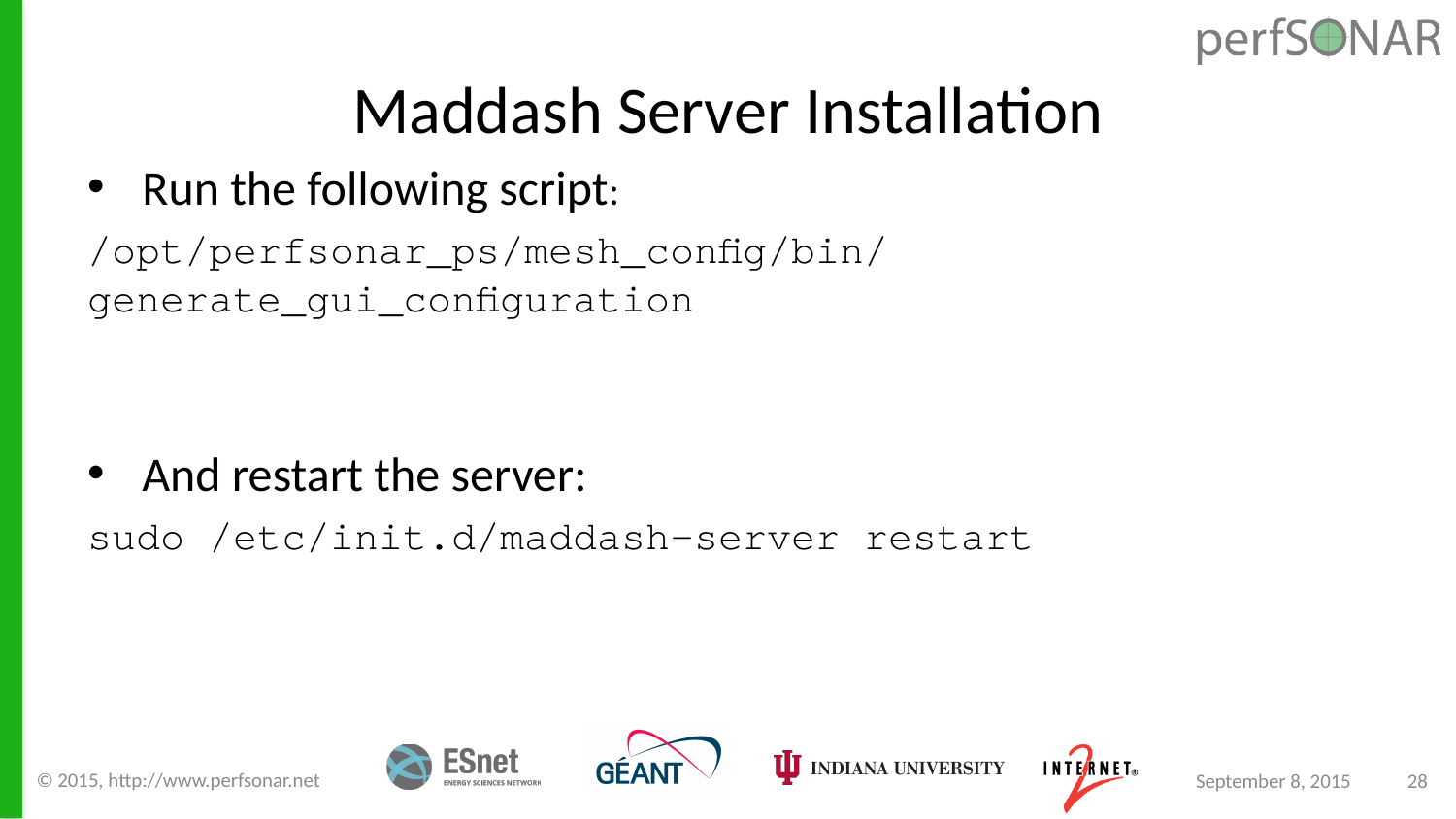

# Maddash Server Installation
Run the following script:
/opt/perfsonar_ps/mesh_config/bin/generate_gui_configuration

And restart the server:
sudo /etc/init.d/maddash-server restart
© 2015, http://www.perfsonar.net
September 8, 2015
28